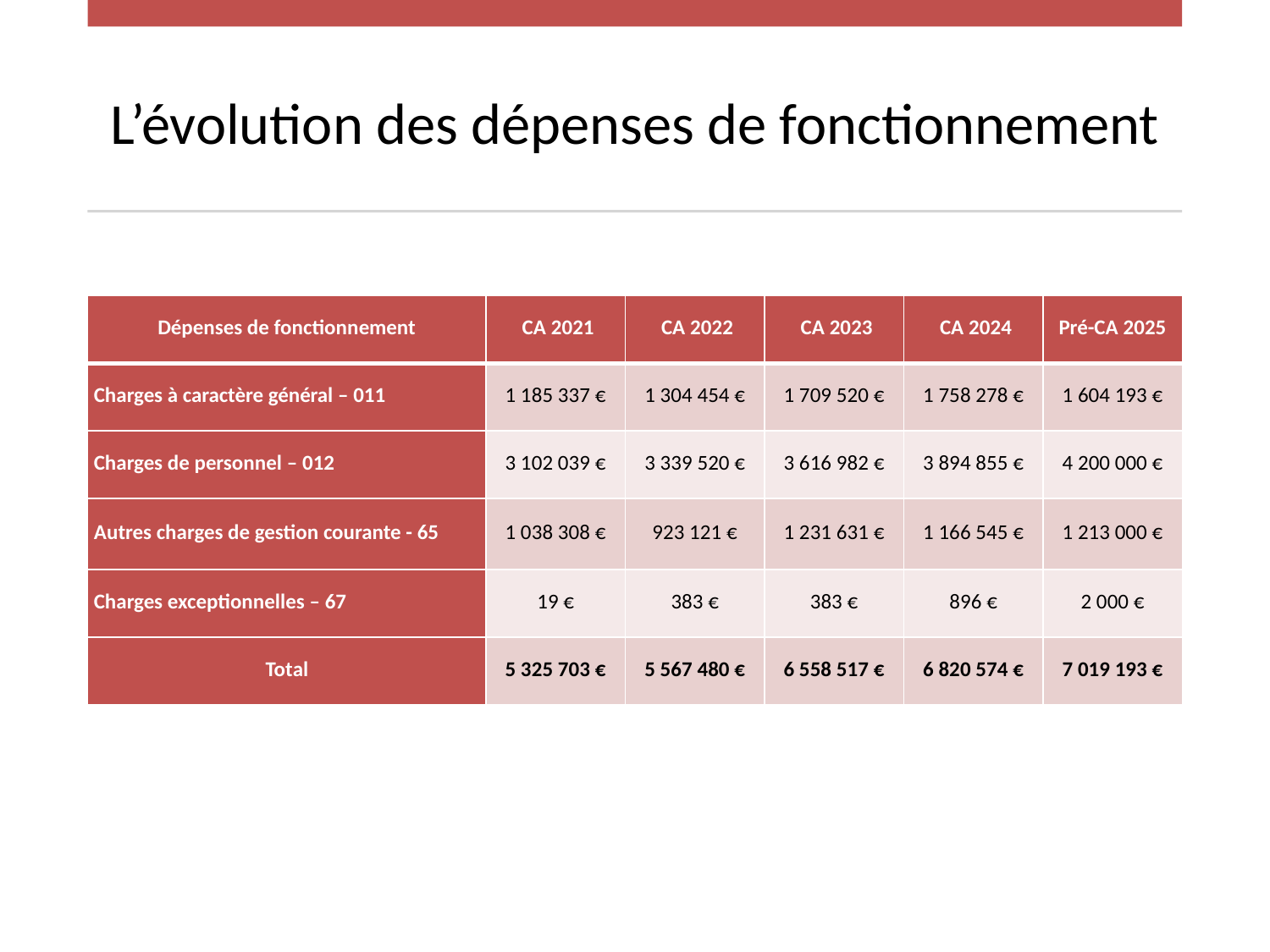

# L’évolution des dépenses de fonctionnement

| Dépenses de fonctionnement | CA 2021 | CA 2022 | CA 2023 | CA 2024 | Pré-CA 2025 |
| --- | --- | --- | --- | --- | --- |
| Charges à caractère général – 011 | 1 185 337 € | 1 304 454 € | 1 709 520 € | 1 758 278 € | 1 604 193 € |
| Charges de personnel – 012 | 3 102 039 € | 3 339 520 € | 3 616 982 € | 3 894 855 € | 4 200 000 € |
| Autres charges de gestion courante - 65 | 1 038 308 € | 923 121 € | 1 231 631 € | 1 166 545 € | 1 213 000 € |
| Charges exceptionnelles – 67 | 19 € | 383 € | 383 € | 896 € | 2 000 € |
| Total | 5 325 703 € | 5 567 480 € | 6 558 517 € | 6 820 574 € | 7 019 193 € |